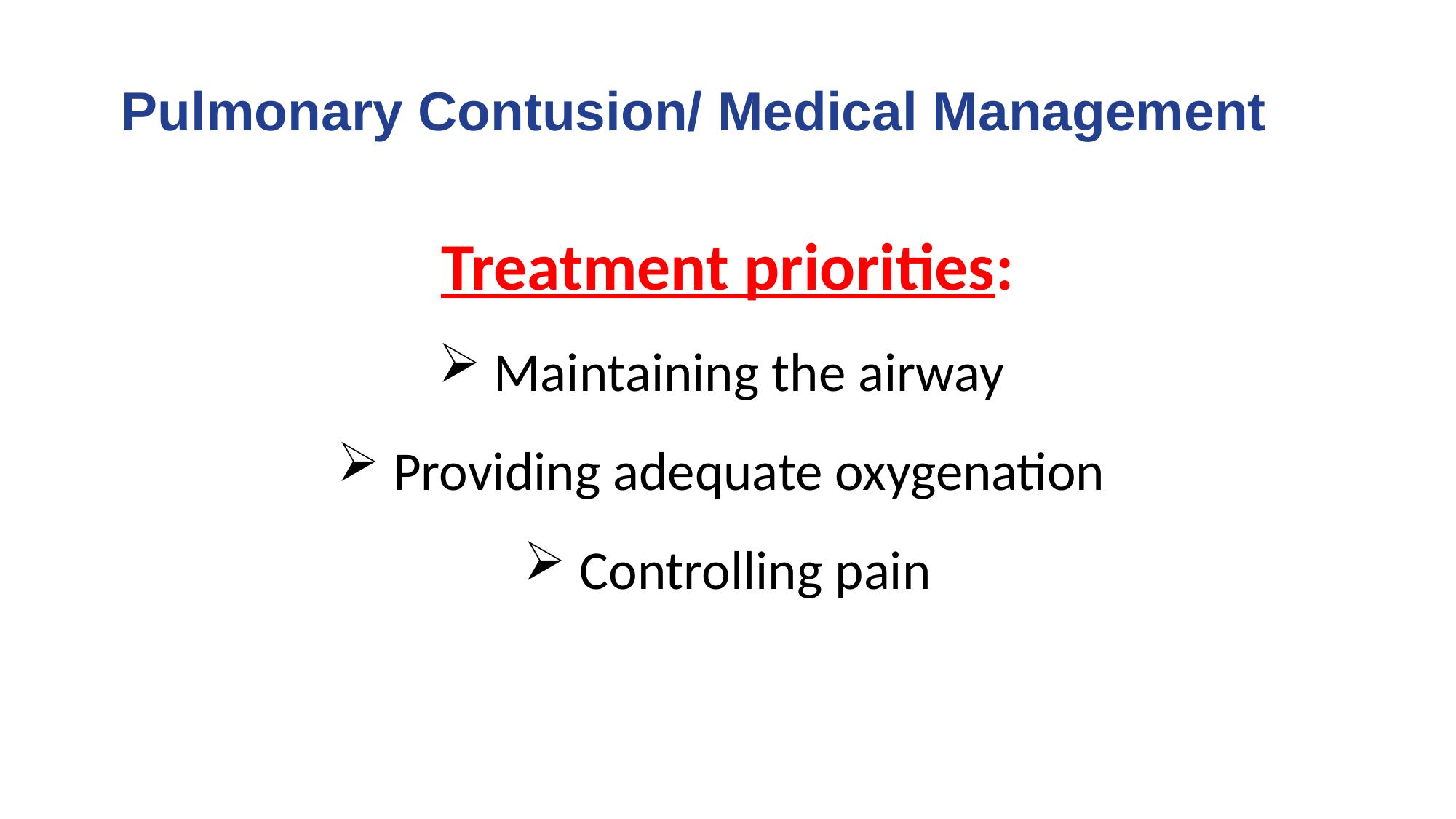

# Pulmonary Contusion/ Medical Management
Treatment priorities:
 Maintaining the airway
 Providing adequate oxygenation
 Controlling pain